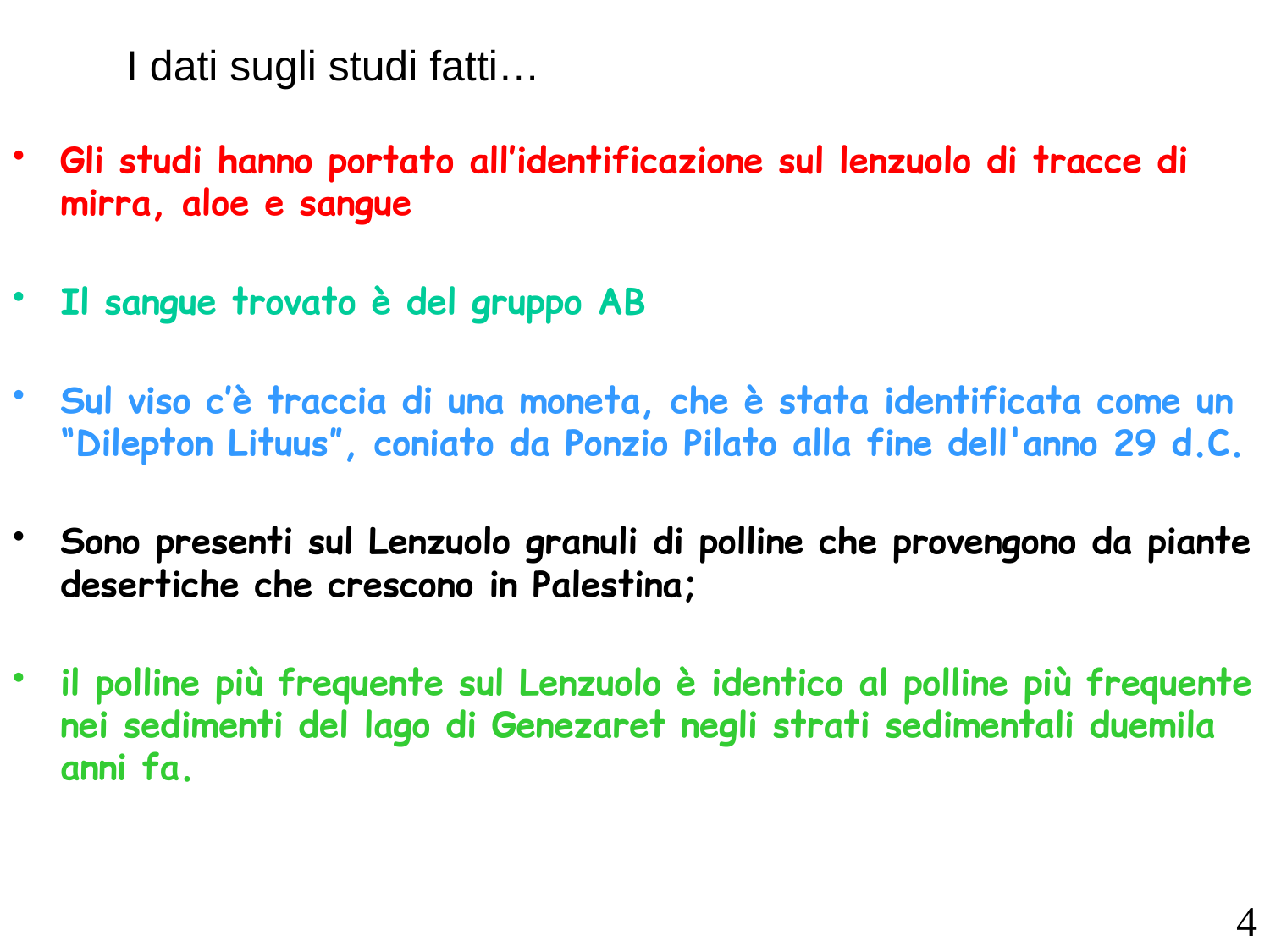

# I dati sugli studi fatti…

Gli studi hanno portato all’identificazione sul lenzuolo di tracce di mirra, aloe e sangue

Il sangue trovato è del gruppo AB

Sul viso c’è traccia di una moneta, che è stata identificata come un “Dilepton Lituus”, coniato da Ponzio Pilato alla fine dell'anno 29 d.C.

Sono presenti sul Lenzuolo granuli di polline che provengono da piante desertiche che crescono in Palestina;

il polline più frequente sul Lenzuolo è identico al polline più frequente nei sedimenti del lago di Genezaret negli strati sedimentali duemila anni fa.

4